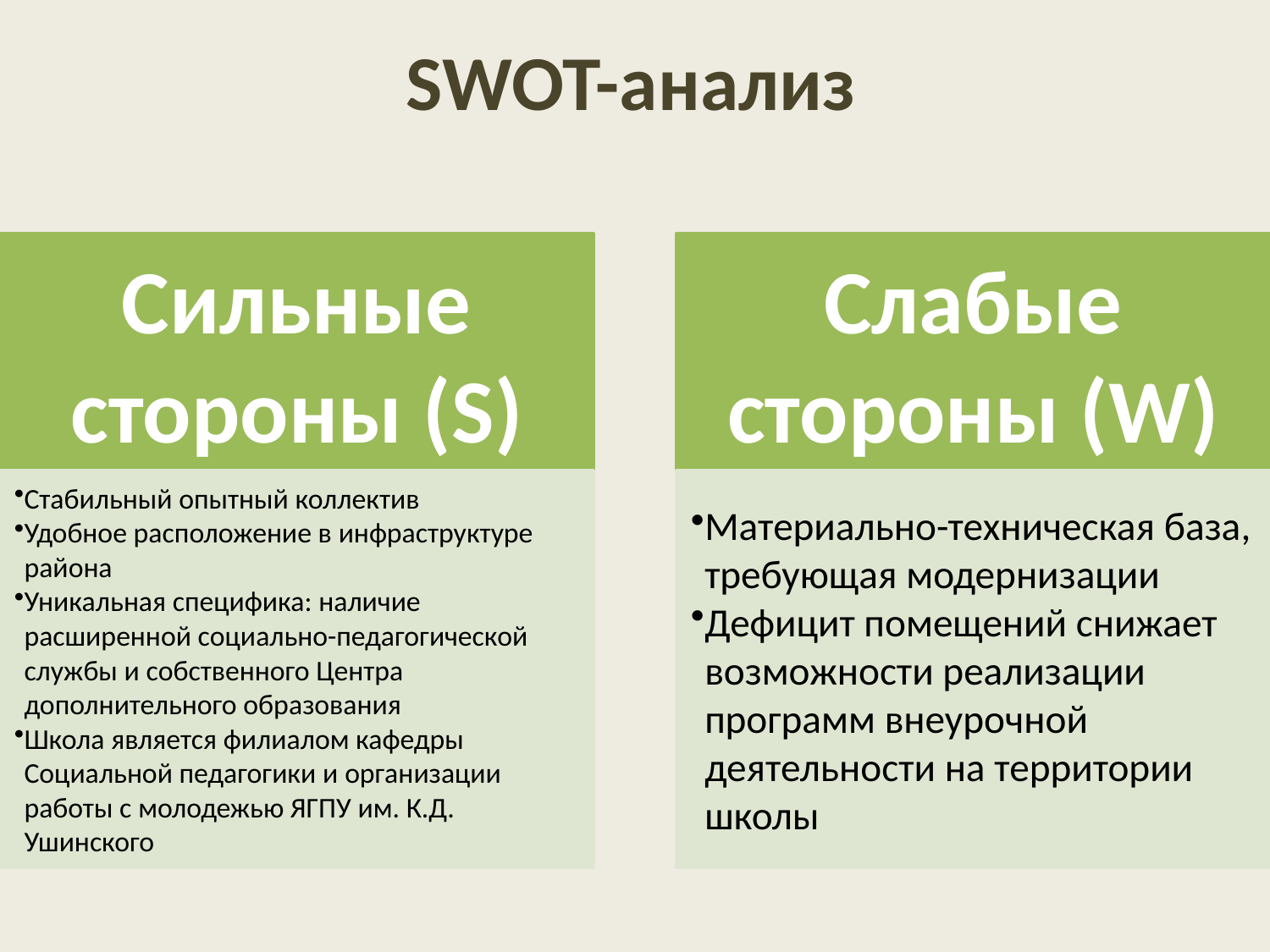

# SWOT-анализ
Сильные стороны (S)
Стабильный опытный коллектив
Слабые стороны (W)
Материально-техническая база, требующая модернизации
Удобное расположение в инфраструктуре района
Уникальная специфика: наличие расширенной социально-педагогической службы и собственного Центра дополнительного образования
Школа является филиалом кафедры Социальной педагогики и организации работы с молодежью ЯГПУ им. К.Д. Ушинского
Дефицит помещений снижает возможности реализации программ внеурочной деятельности на территории школы